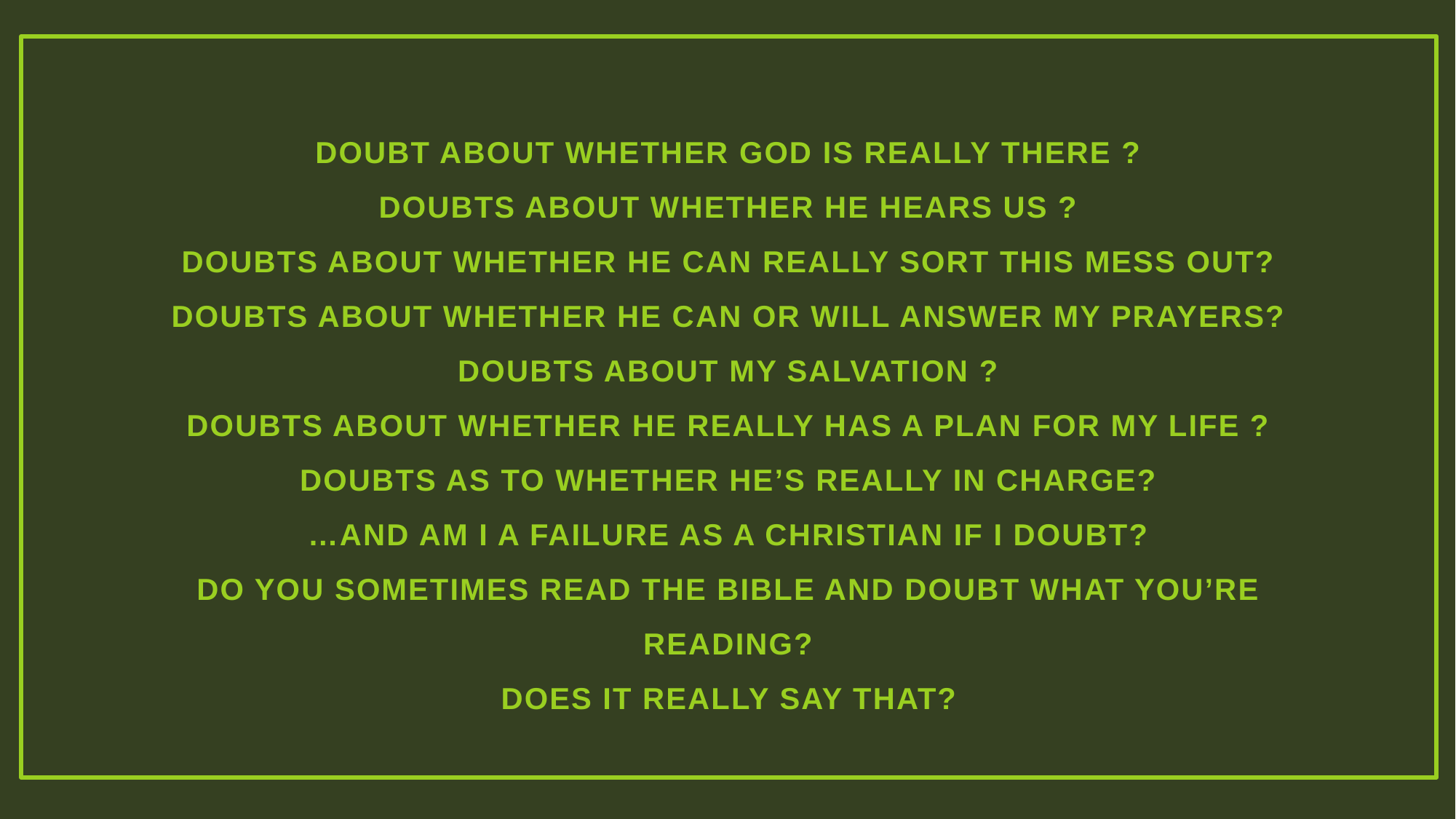

# Doubt about whether God is REALLY there ? Doubts about whether he hears us ? Doubts about whether he can really sort this mess out? Doubts about whether he can or will answer my prayers? Doubts about my salvation ? Doubts about whether he really has a plan for my life ? Doubts as to whether he’s really in charge? …and am I a failure as a Christian if I doubt? Do you sometimes read the bible and doubt what you’re reading? Does it really say that?